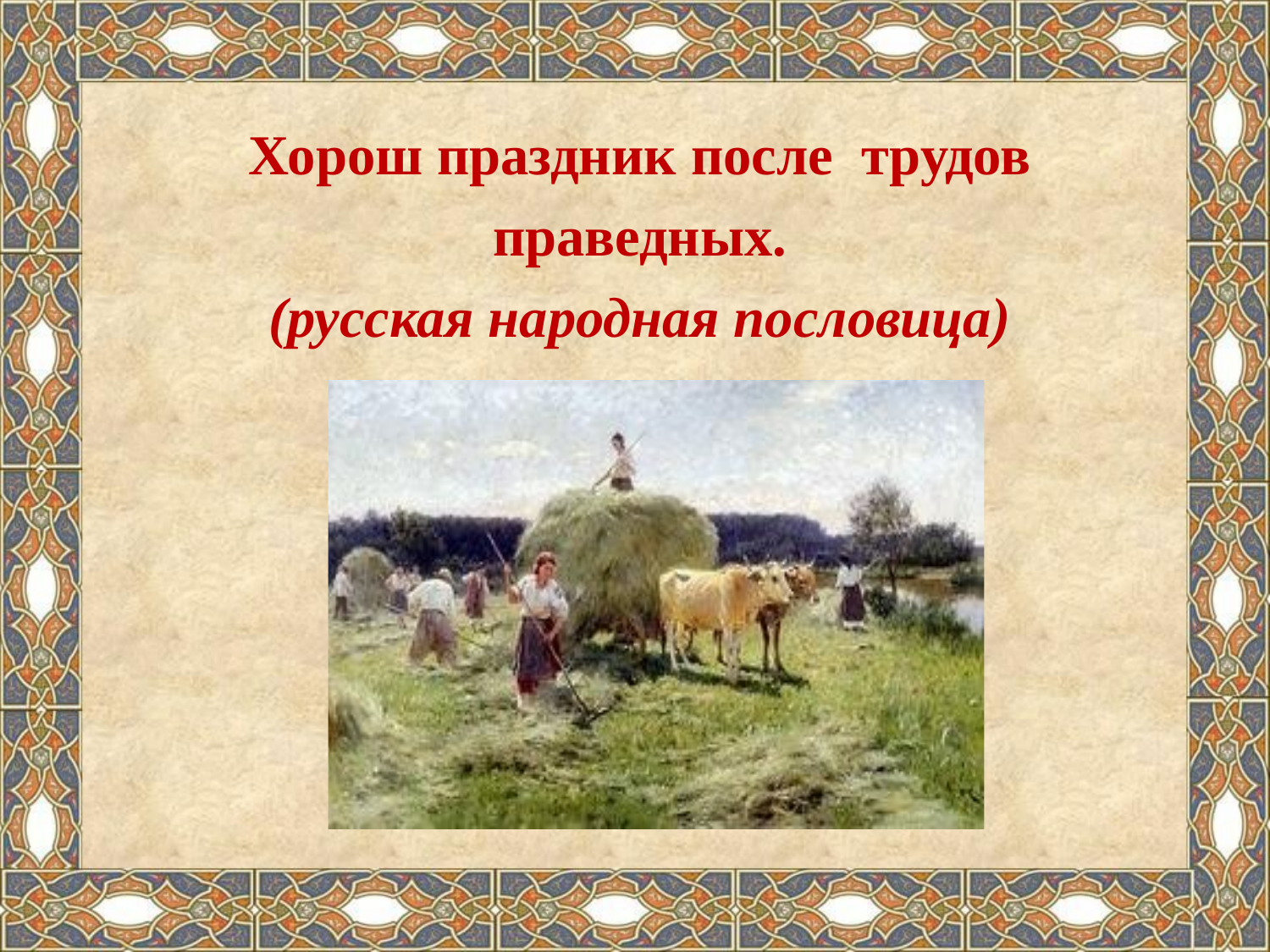

# Хорош праздник после  трудов праведных. (русская народная пословица)